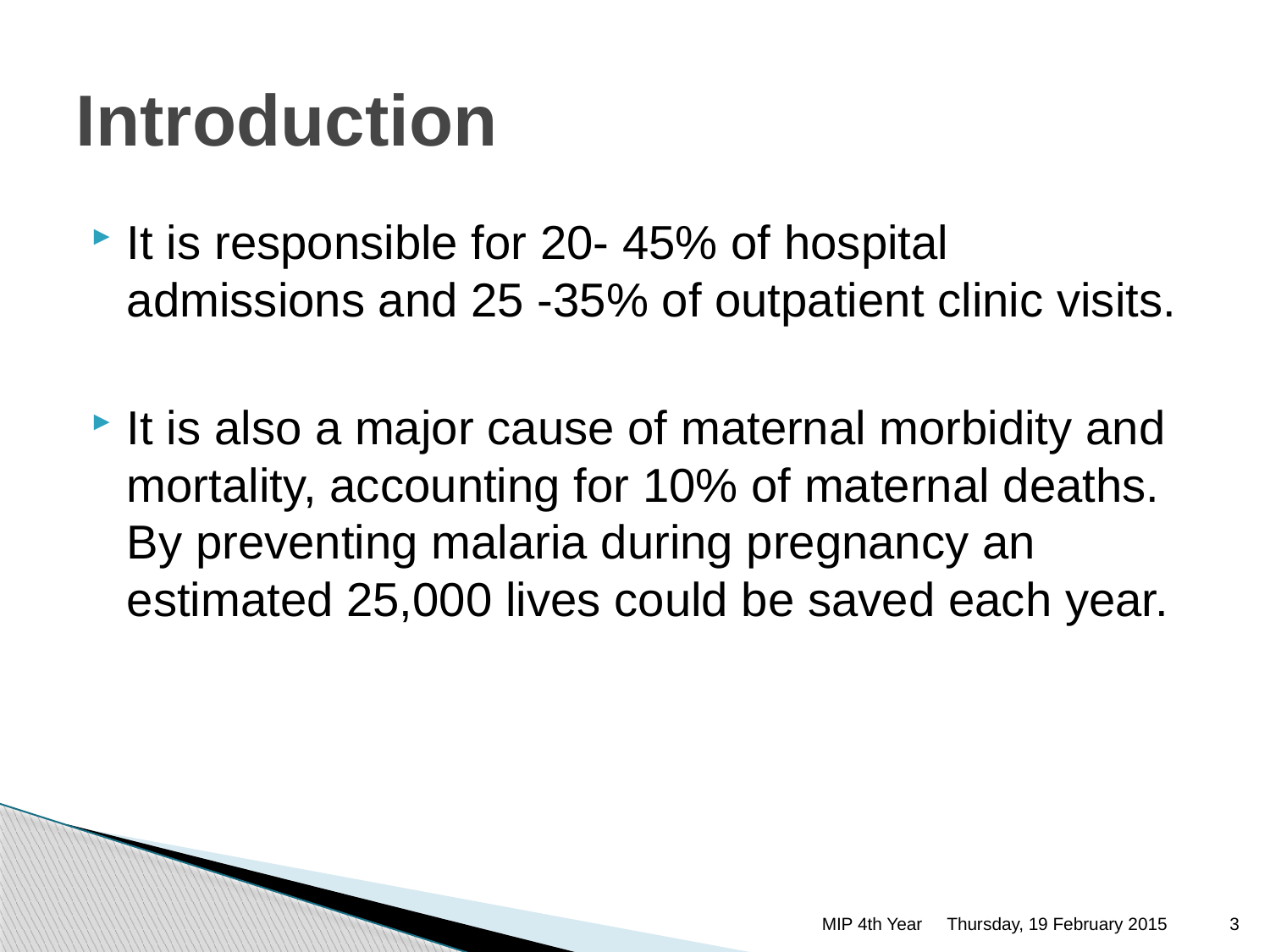

# Introduction
It is responsible for 20- 45% of hospital admissions and 25 -35% of outpatient clinic visits.

It is also a major cause of maternal morbidity and mortality, accounting for 10% of maternal deaths. By preventing malaria during pregnancy an estimated 25,000 lives could be saved each year.

MIP 4th Year
Thursday, 19 February 2015
3